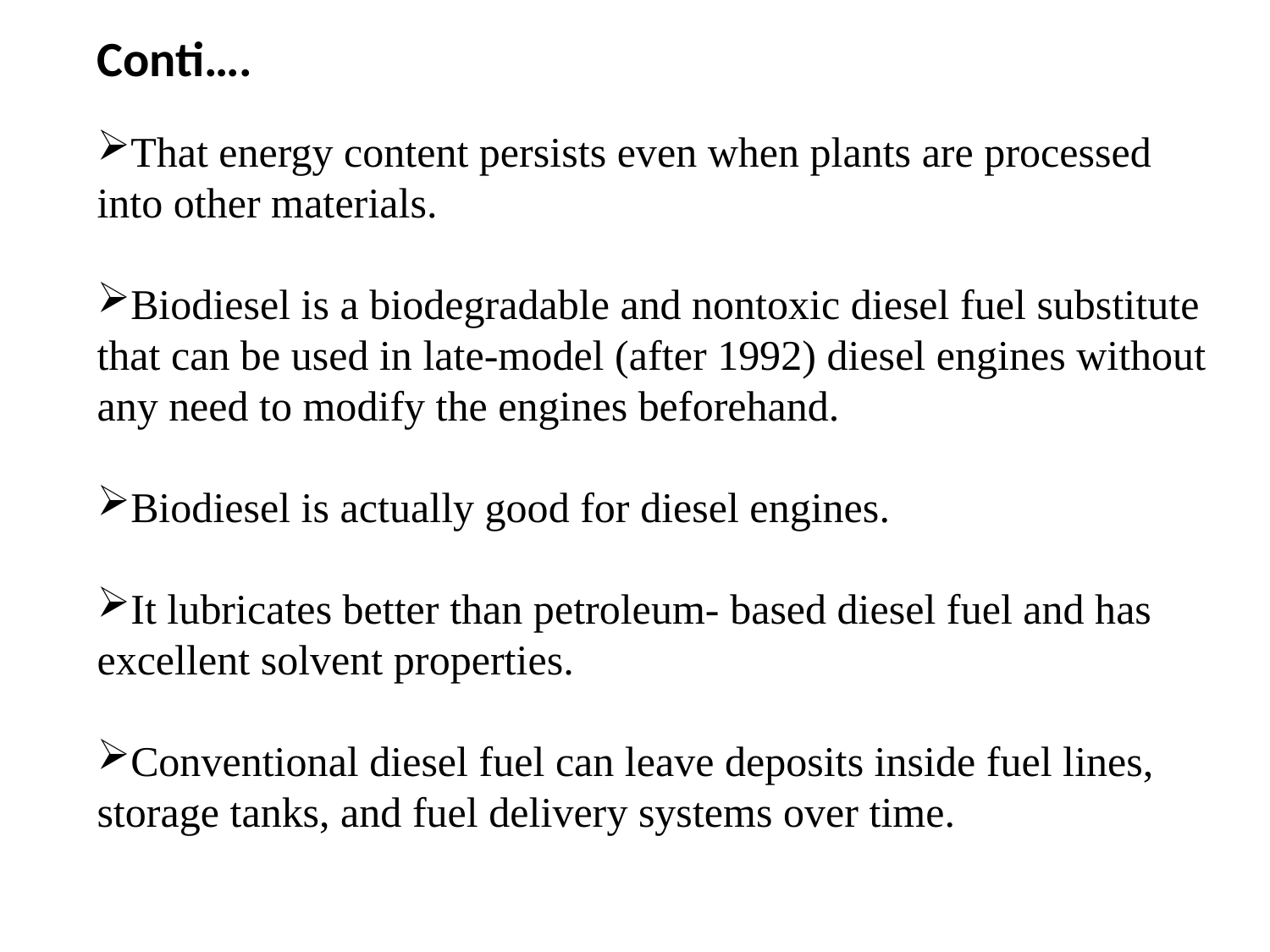

Conti….

That energy content persists even when plants are processed into other materials.

Biodiesel is a biodegradable and nontoxic diesel fuel substitute that can be used in late-model (after 1992) diesel engines without any need to modify the engines beforehand.

Biodiesel is actually good for diesel engines.

It lubricates better than petroleum- based diesel fuel and has excellent solvent properties.

Conventional diesel fuel can leave deposits inside fuel lines, storage tanks, and fuel delivery systems over time.